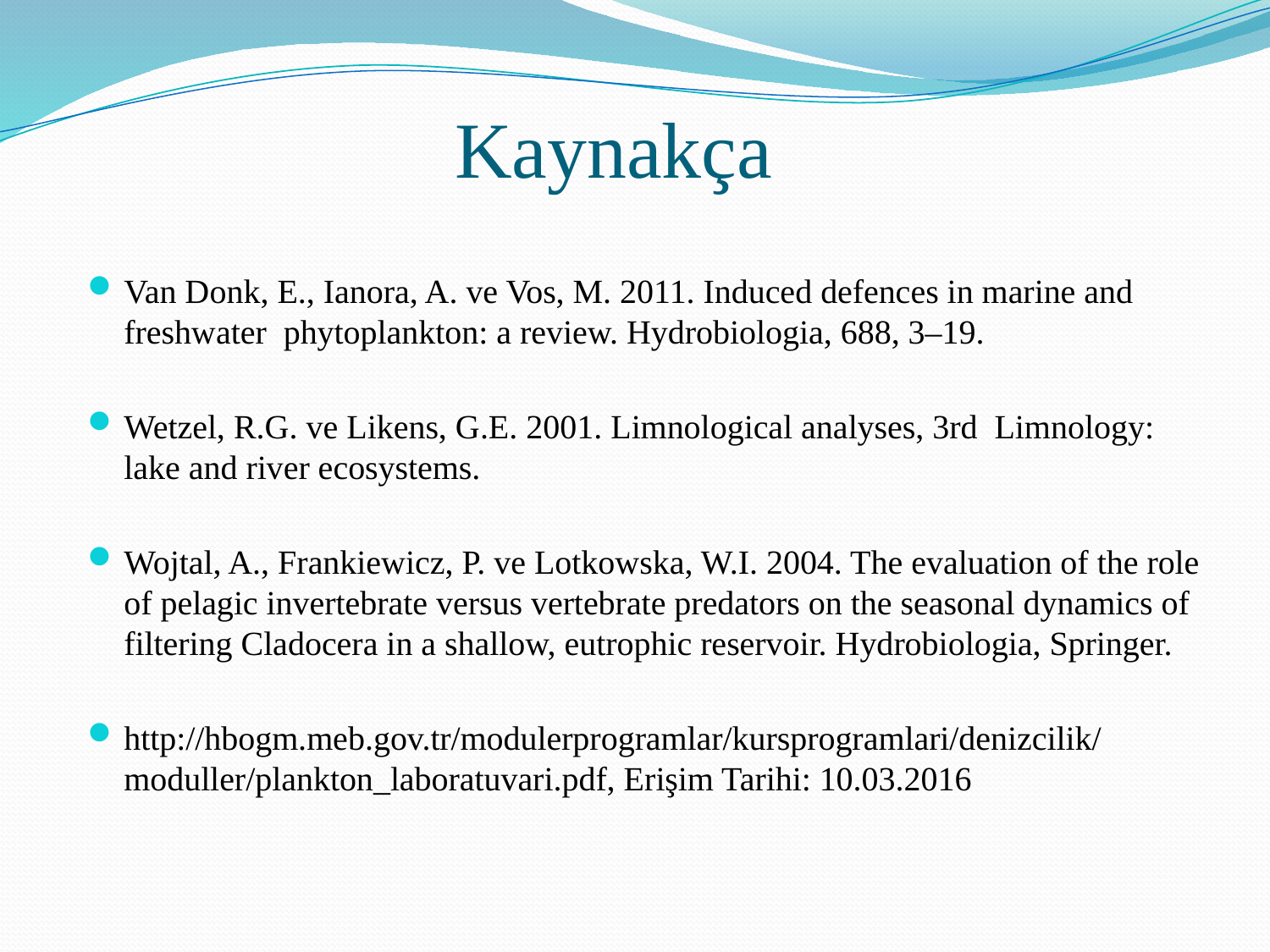

Kaynakça

Van Donk, E., Ianora, A. ve Vos, M. 2011. Induced defences in marine and  freshwater  phytoplankton: a review. Hydrobiologia, 688, 3–19.

Wetzel, R.G. ve Likens, G.E. 2001. Limnological analyses, 3rd  Limnology: lake and river ecosystems.

Wojtal, A., Frankiewicz, P. ve Lotkowska, W.I. 2004. The evaluation of the role of pelagic invertebrate versus vertebrate predators on the seasonal dynamics of 	filtering Cladocera in a shallow, eutrophic reservoir. Hydrobiologia, Springer.

http://hbogm.meb.gov.tr/modulerprogramlar/kursprogramlari/denizcilik/moduller/plankton_laboratuvari.pdf, Erişim Tarihi: 10.03.2016